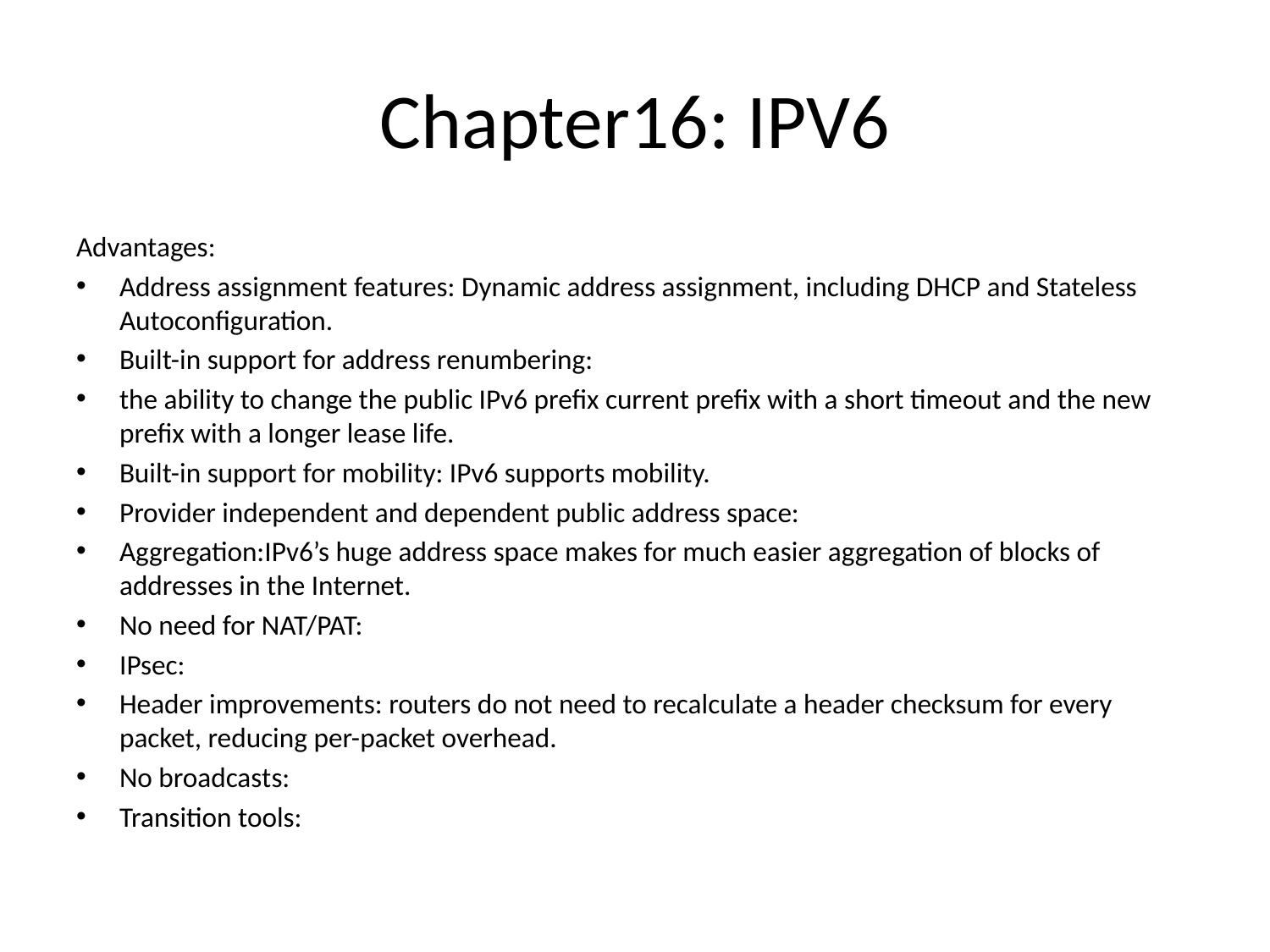

# Chapter16: IPV6
Advantages:
Address assignment features: Dynamic address assignment, including DHCP and Stateless Autoconfiguration.
Built-in support for address renumbering:
the ability to change the public IPv6 prefix current prefix with a short timeout and the new prefix with a longer lease life.
Built-in support for mobility: IPv6 supports mobility.
Provider independent and dependent public address space:
Aggregation:IPv6’s huge address space makes for much easier aggregation of blocks of addresses in the Internet.
No need for NAT/PAT:
IPsec:
Header improvements: routers do not need to recalculate a header checksum for every packet, reducing per-packet overhead.
No broadcasts:
Transition tools: